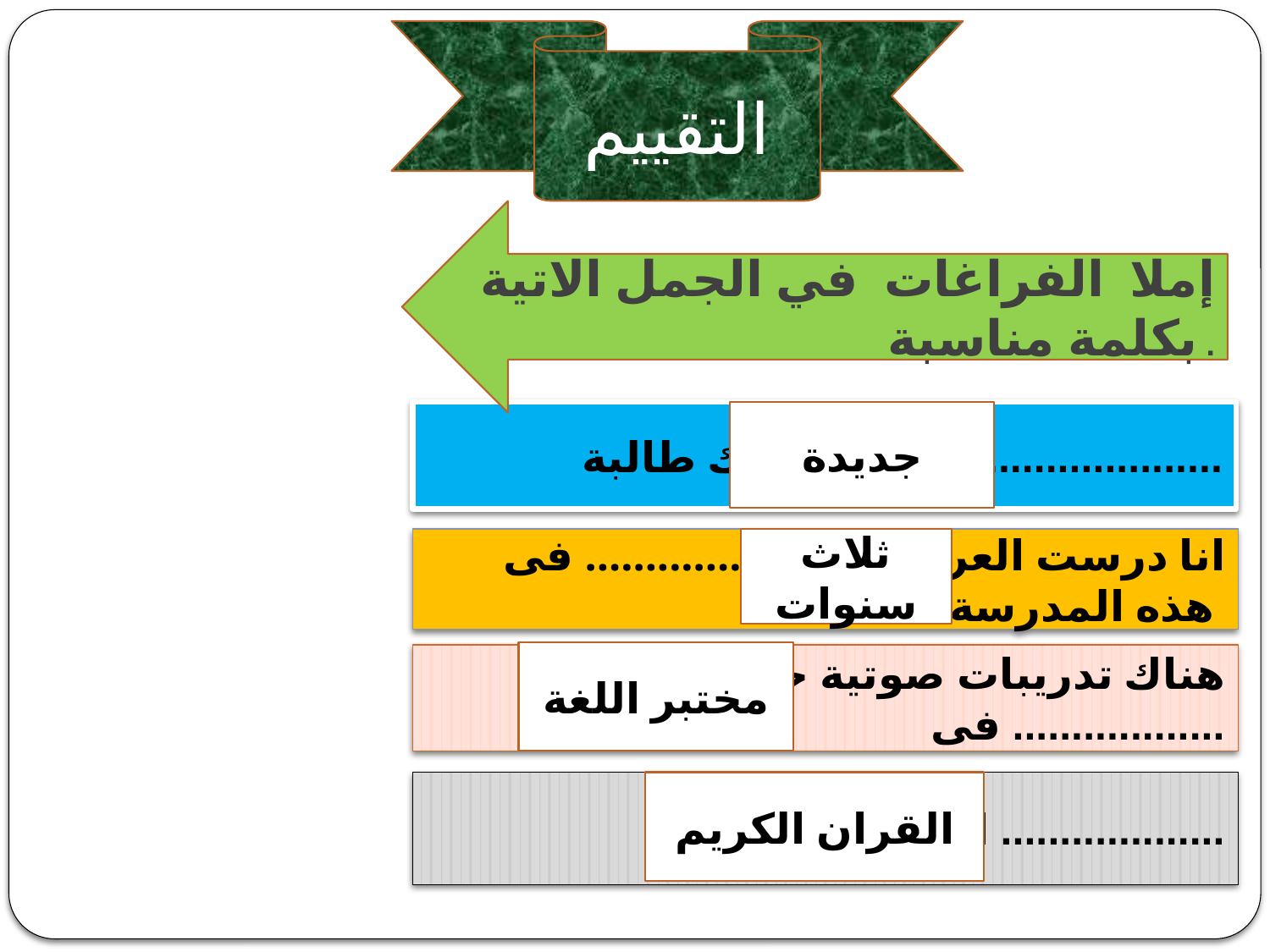

التقييم
إملا  الفراغات  في الجمل الاتية بكلمة مناسبة .
اعتقد انك طالبة ..........................
جديدة
انا درست العربية ........................ فى هذه المدرسة
ثلاث سنوات
مختبر اللغة
هناك تدريبات صوتية جيدة فى ..................
احفظى جزءا من ...................
القران الكريم